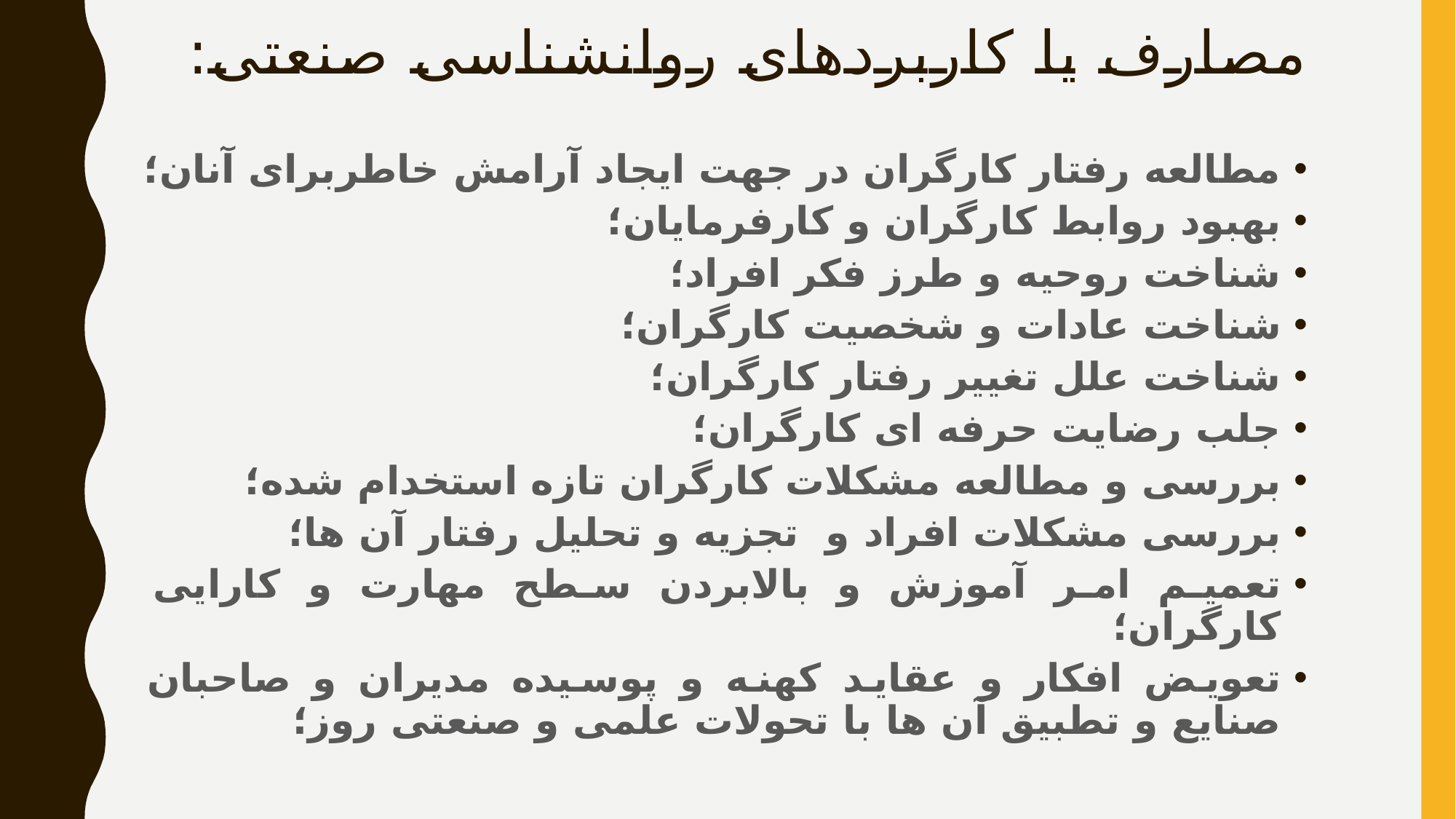

# مصارف یا کاربردهای روانشناسی صنعتی:
مطالعه رفتار کارگران در جهت ایجاد آرامش خاطربرای آنان؛
بهبود روابط کارگران و کارفرمایان؛
شناخت روحیه و طرز فکر افراد؛
شناخت عادات و شخصیت کارگران؛
شناخت علل تغییر رفتار کارگران؛
جلب رضایت حرفه ای کارگران؛
بررسی و مطالعه مشکلات کارگران تازه استخدام شده؛
بررسی مشکلات افراد و  تجزیه و تحلیل رفتار آن ها؛
تعمیم امر آموزش و بالابردن سطح مهارت و کارایی کارگران؛
تعویض افکار و عقاید کهنه و پوسیده مدیران و صاحبان صنایع و تطبیق آن ها با تحولات علمی و صنعتی روز؛